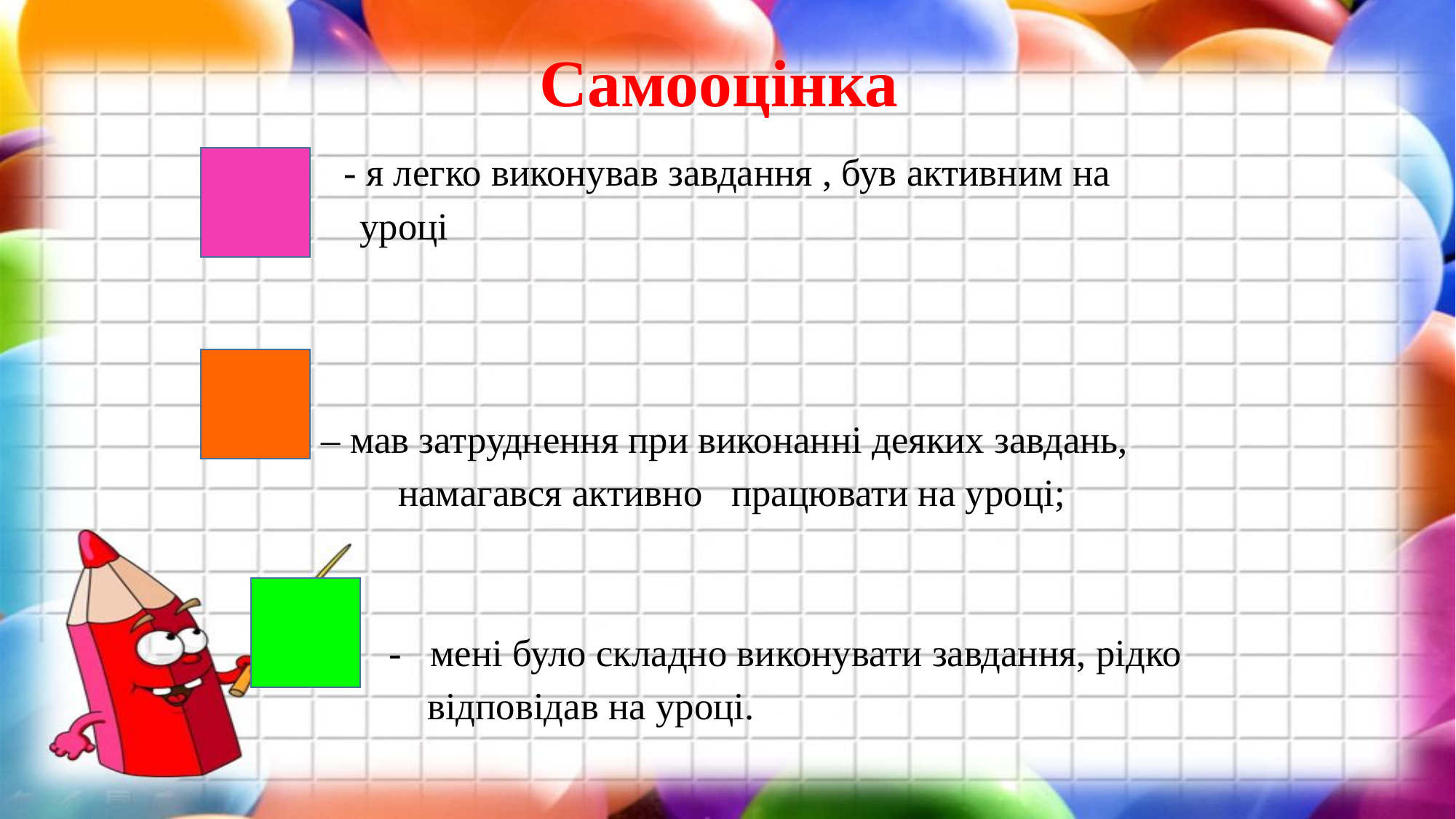

# Самооцінка

   - я легко виконував завдання , був активним на
    уроці

– мав затруднення при виконанні деяких завдань,
        намагався активно   працювати на уроці;

       -   мені було складно виконувати завдання, рідко
           відповідав на уроці.